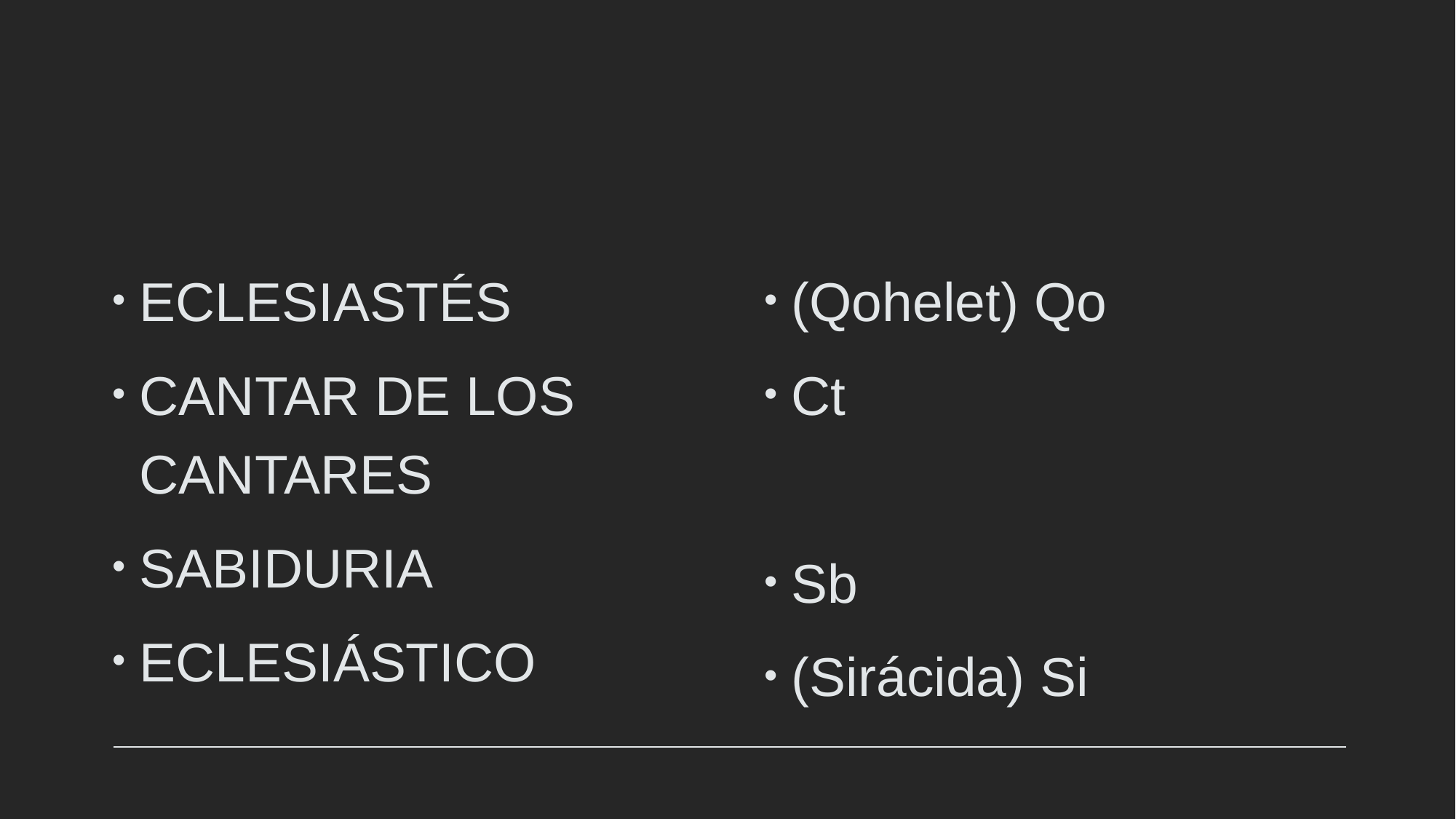

ECLESIASTÉS
CANTAR DE LOS CANTARES
SABIDURIA
ECLESIÁSTICO

(Qohelet) Qo
Ct

Sb
(Sirácida) Si